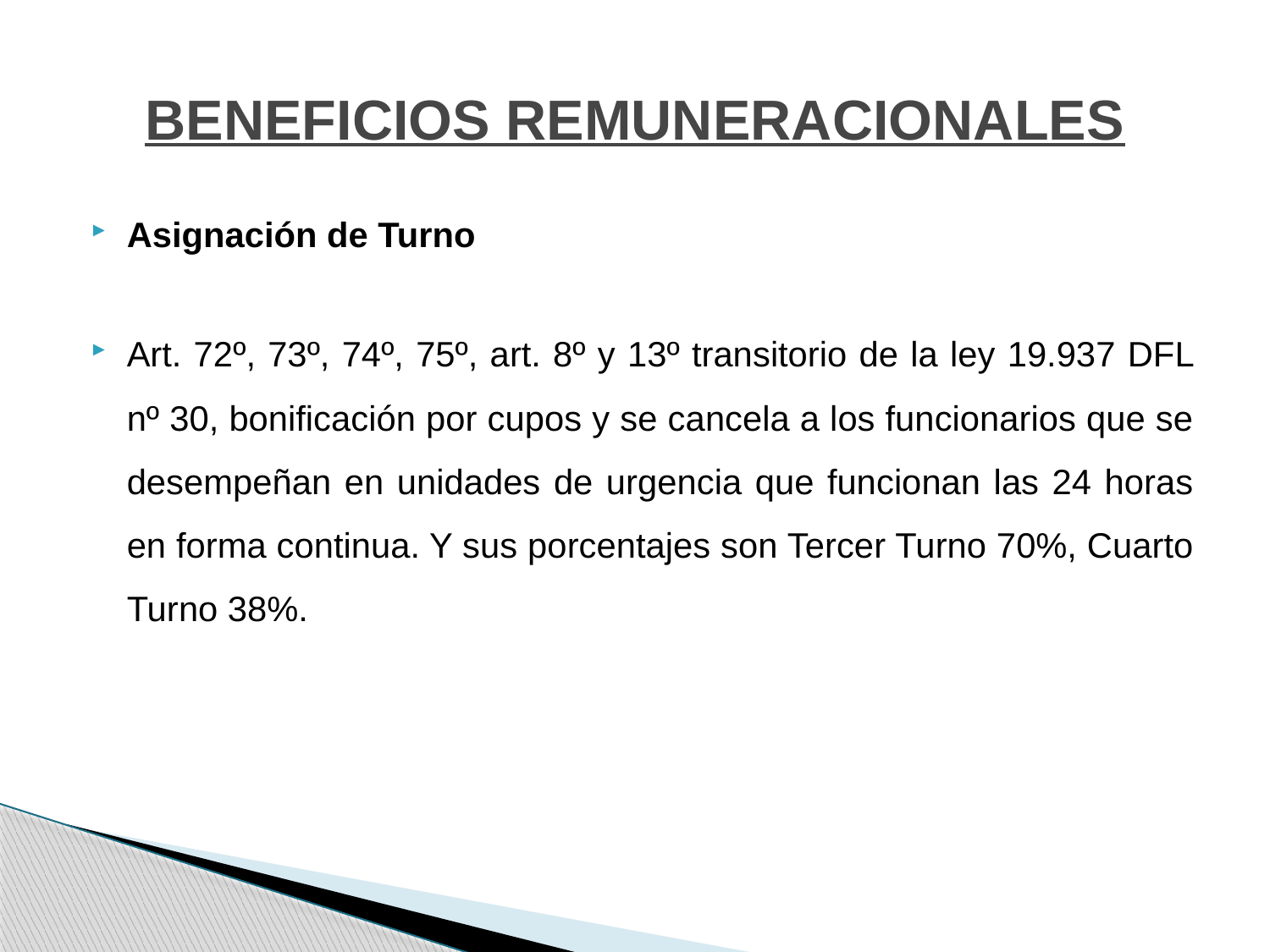

# BENEFICIOS REMUNERACIONALES
Asignación de Turno

Art. 72º, 73º, 74º, 75º, art. 8º y 13º transitorio de la ley 19.937 DFL nº 30, bonificación por cupos y se cancela a los funcionarios que se desempeñan en unidades de urgencia que funcionan las 24 horas en forma continua. Y sus porcentajes son Tercer Turno 70%, Cuarto Turno 38%.